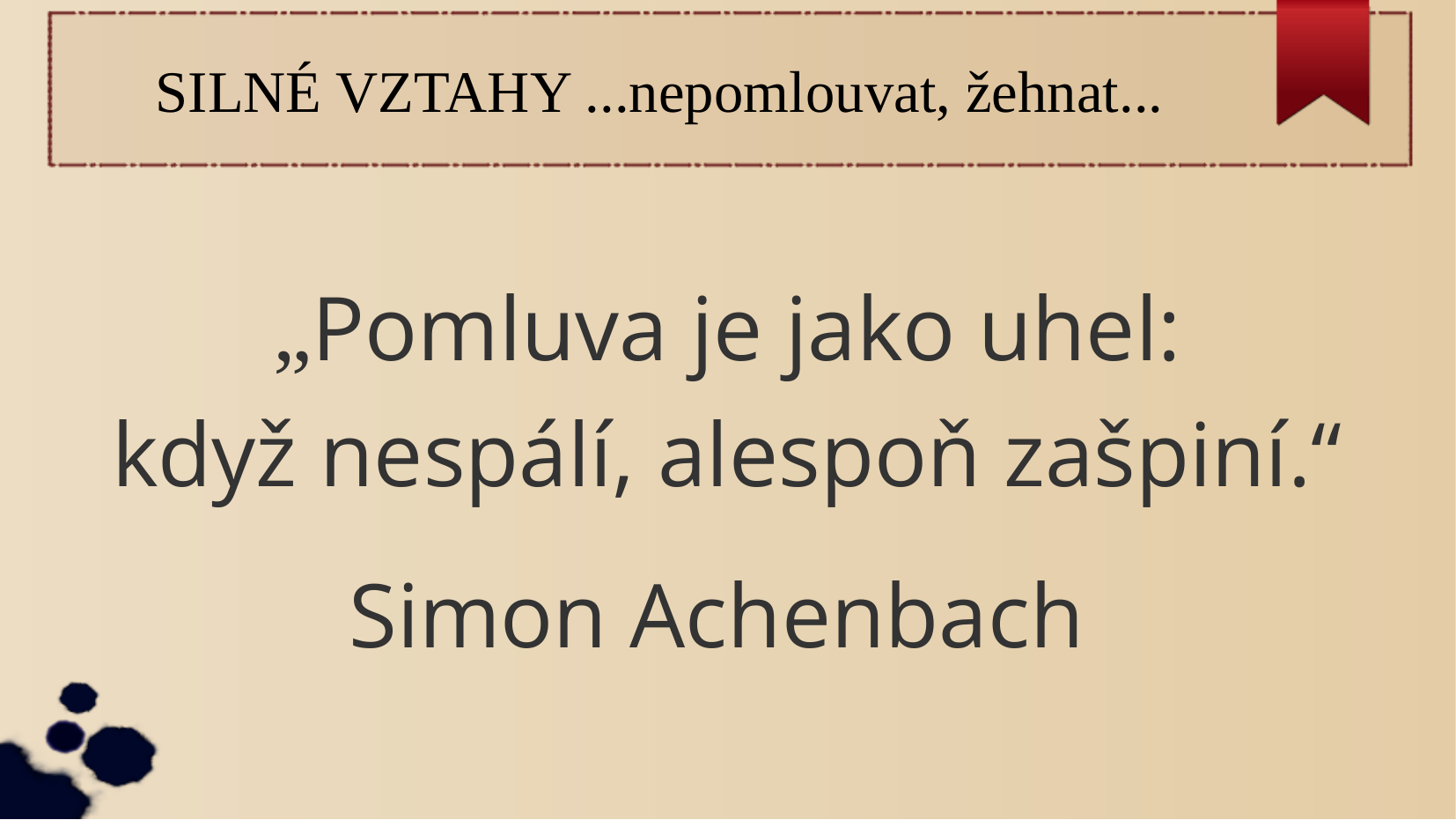

SILNÉ VZTAHY ...nepomlouvat, žehnat...

„Pomluva je jako uhel:
když nespálí, alespoň zašpiní.“
Simon Achenbach